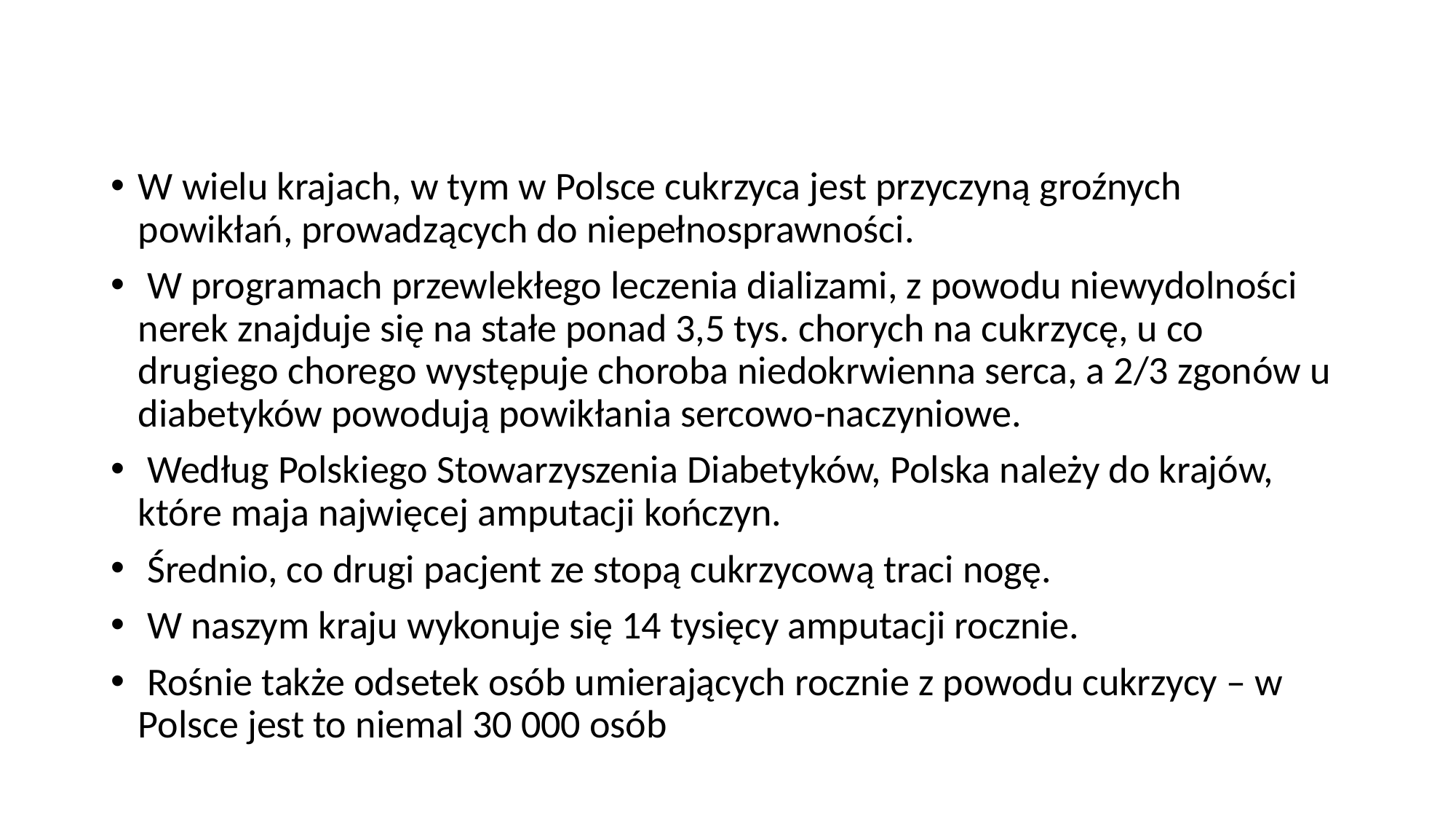

#
W wielu krajach, w tym w Polsce cukrzyca jest przyczyną groźnych powikłań, prowadzących do niepełnosprawności.
 W programach przewlekłego leczenia dializami, z powodu niewydolności nerek znajduje się na stałe ponad 3,5 tys. chorych na cukrzycę, u co drugiego chorego występuje choroba niedokrwienna serca, a 2/3 zgonów u diabetyków powodują powikłania sercowo-naczyniowe.
 Według Polskiego Stowarzyszenia Diabetyków, Polska należy do krajów, które maja najwięcej amputacji kończyn.
 Średnio, co drugi pacjent ze stopą cukrzycową traci nogę.
 W naszym kraju wykonuje się 14 tysięcy amputacji rocznie.
 Rośnie także odsetek osób umierających rocznie z powodu cukrzycy – w Polsce jest to niemal 30 000 osób